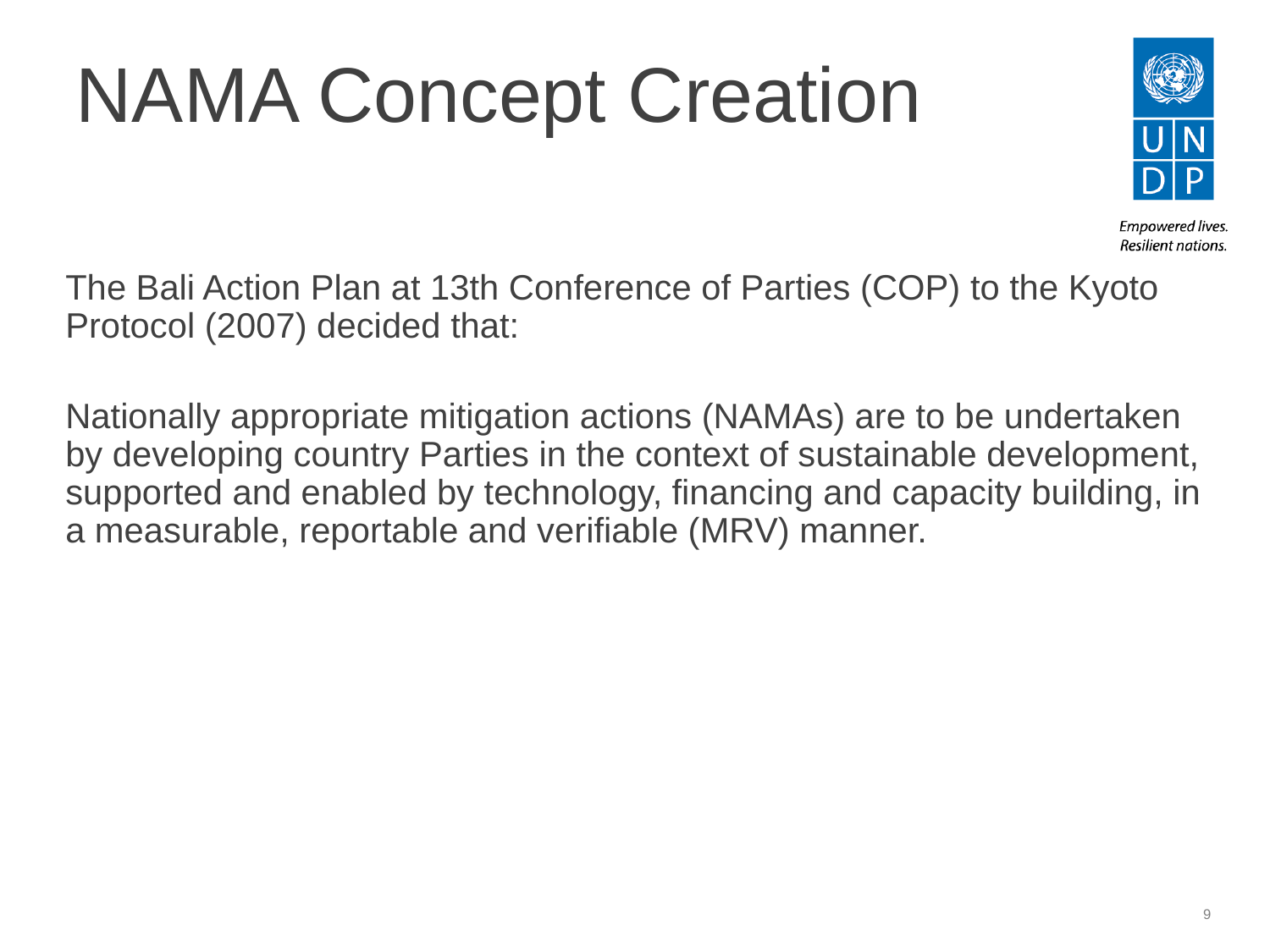

# NAMA Concept Creation
The Bali Action Plan at 13th Conference of Parties (COP) to the Kyoto Protocol (2007) decided that:

Nationally appropriate mitigation actions (NAMAs) are to be undertaken by developing country Parties in the context of sustainable development, supported and enabled by technology, financing and capacity building, in a measurable, reportable and verifiable (MRV) manner.